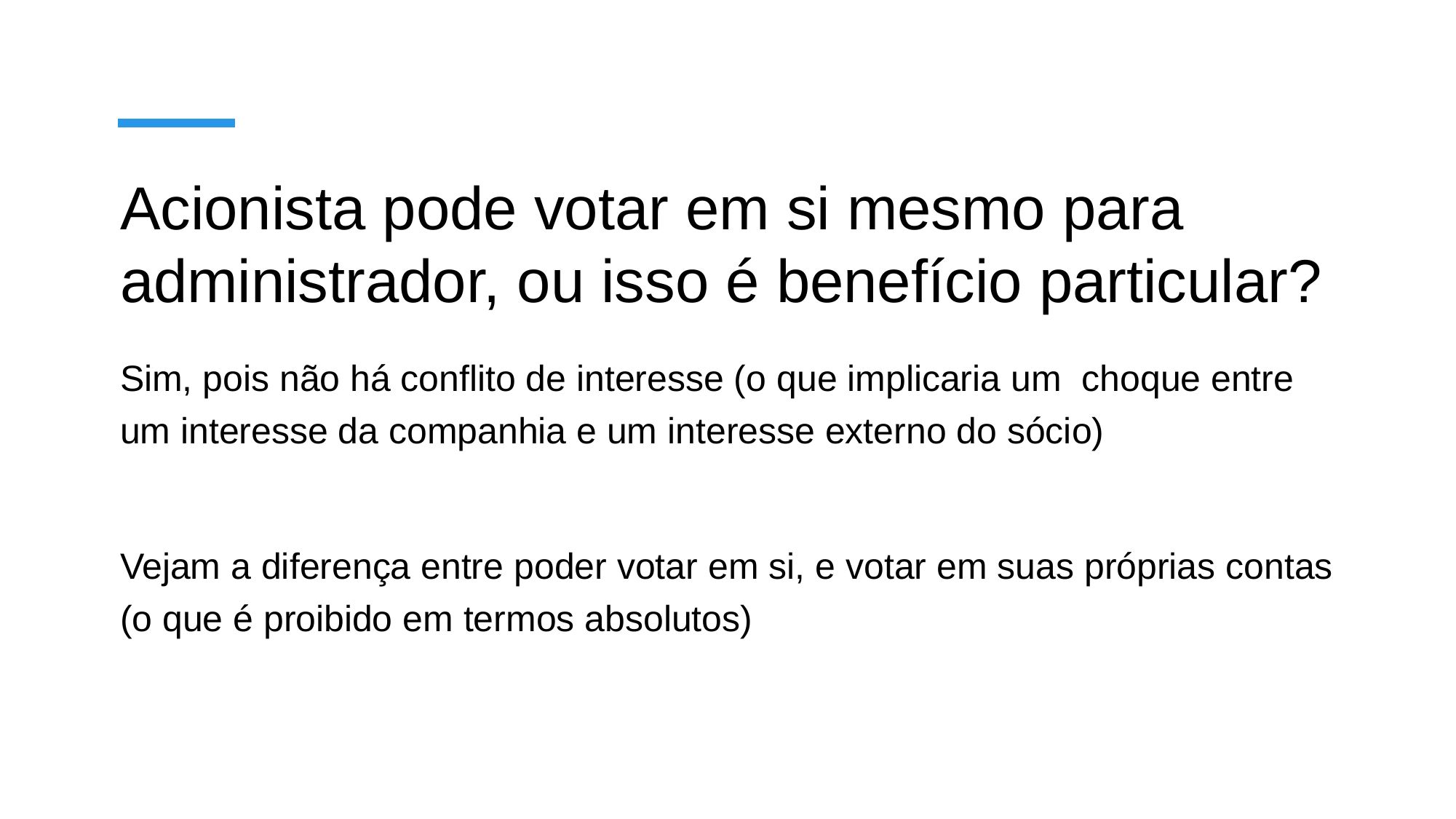

# Acionista pode votar em si mesmo para administrador, ou isso é benefício particular?
Sim, pois não há conflito de interesse (o que implicaria um  choque entre um interesse da companhia e um interesse externo do sócio)

Vejam a diferença entre poder votar em si, e votar em suas próprias contas (o que é proibido em termos absolutos)